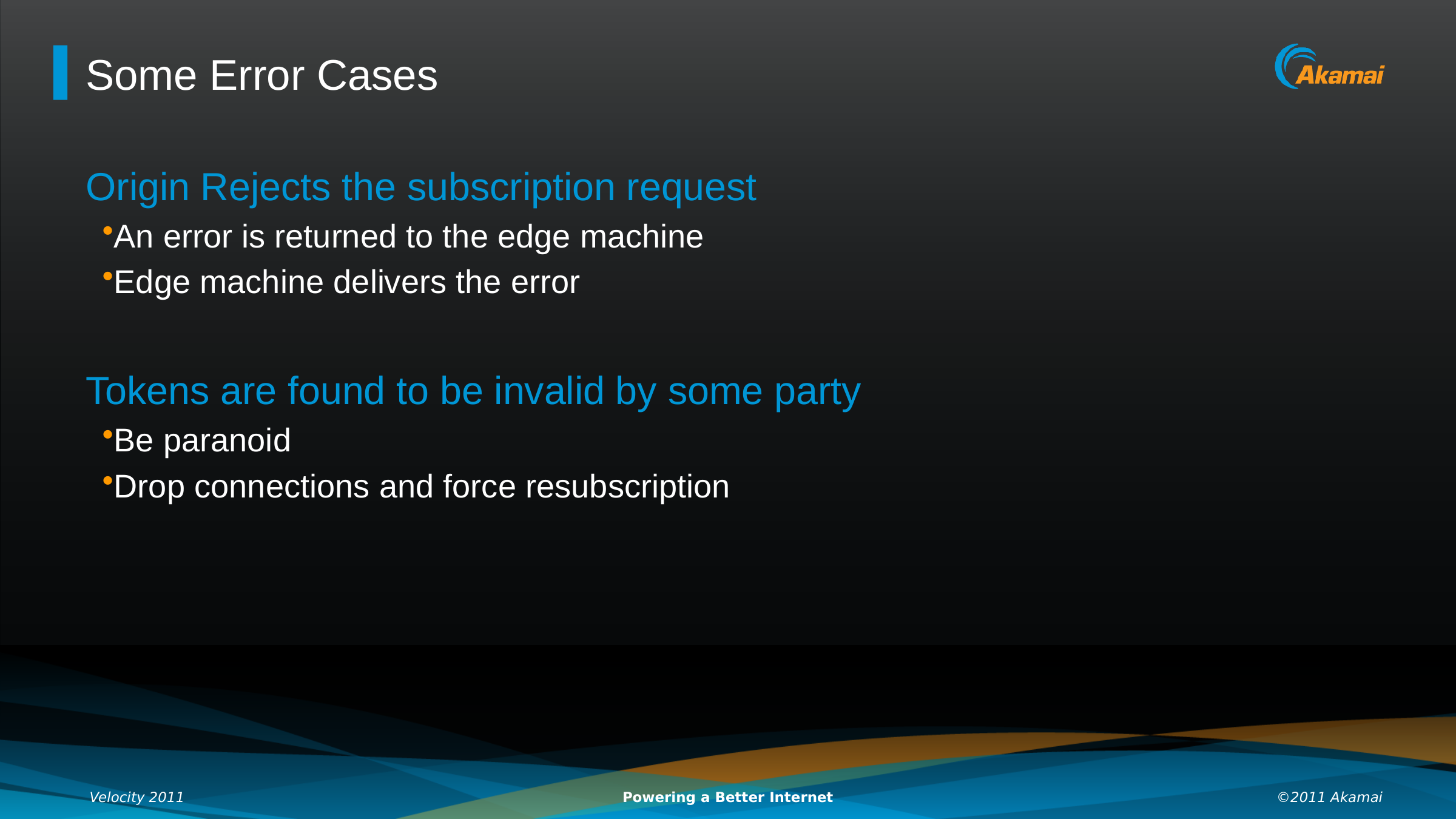

# Some Error Cases
Origin Rejects the subscription request
An error is returned to the edge machine
Edge machine delivers the error

Tokens are found to be invalid by some party
Be paranoid
Drop connections and force resubscription